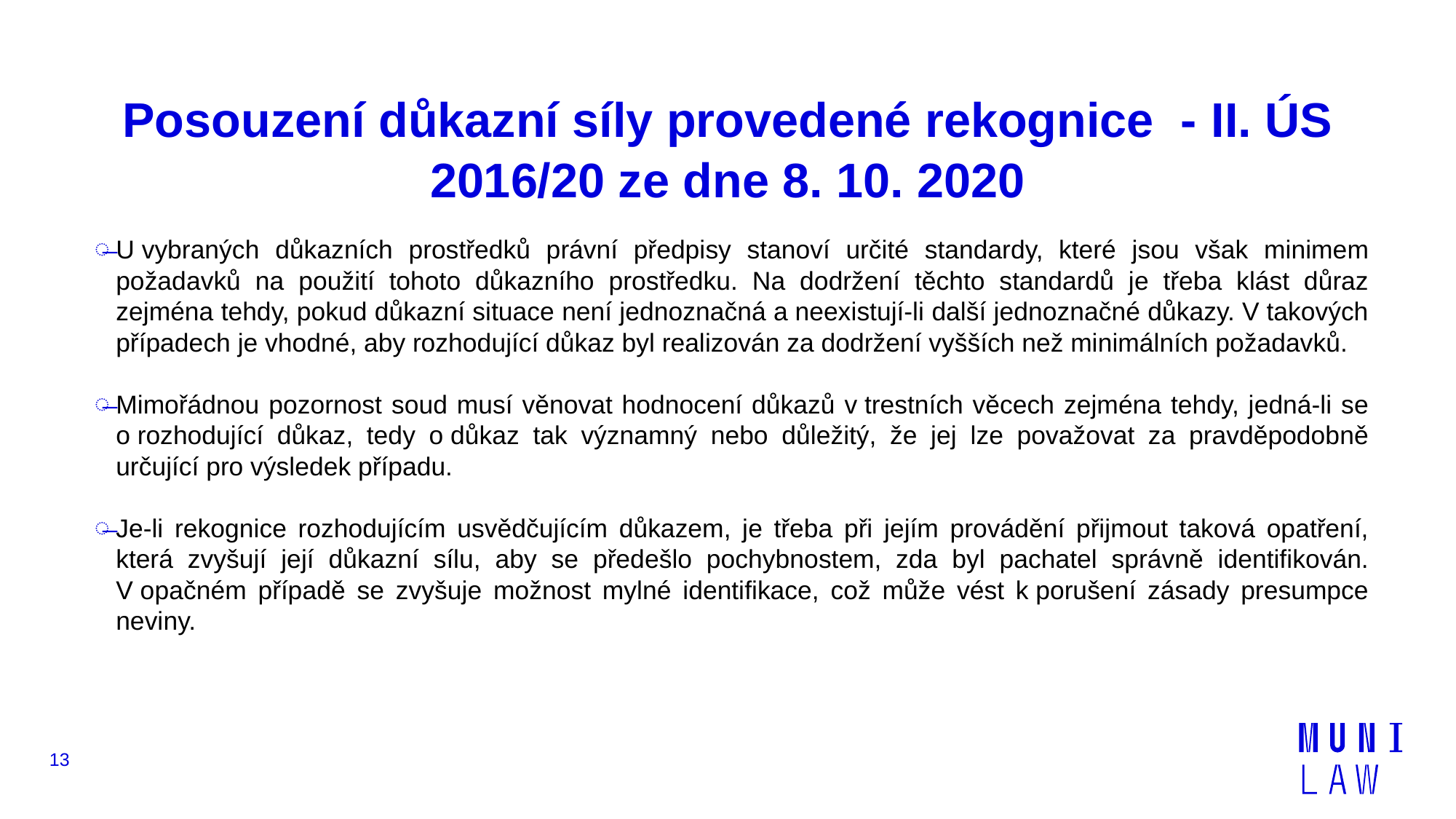

# Posouzení důkazní síly provedené rekognice  - II. ÚS 2016/20 ze dne 8. 10. 2020

U vybraných důkazních prostředků právní předpisy stanoví určité standardy, které jsou však minimem požadavků na použití tohoto důkazního prostředku. Na dodržení těchto standardů je třeba klást důraz zejména tehdy, pokud důkazní situace není jednoznačná a neexistují-li další jednoznačné důkazy. V takových případech je vhodné, aby rozhodující důkaz byl realizován za dodržení vyšších než minimálních požadavků.

Mimořádnou pozornost soud musí věnovat hodnocení důkazů v trestních věcech zejména tehdy, jedná-li se o rozhodující důkaz, tedy o důkaz tak významný nebo důležitý, že jej lze považovat za pravděpodobně určující pro výsledek případu.

Je-li rekognice rozhodujícím usvědčujícím důkazem, je třeba při jejím provádění přijmout taková opatření, která zvyšují její důkazní sílu, aby se předešlo pochybnostem, zda byl pachatel správně identifikován. V opačném případě se zvyšuje možnost mylné identifikace, což může vést k porušení zásady presumpce neviny.

13